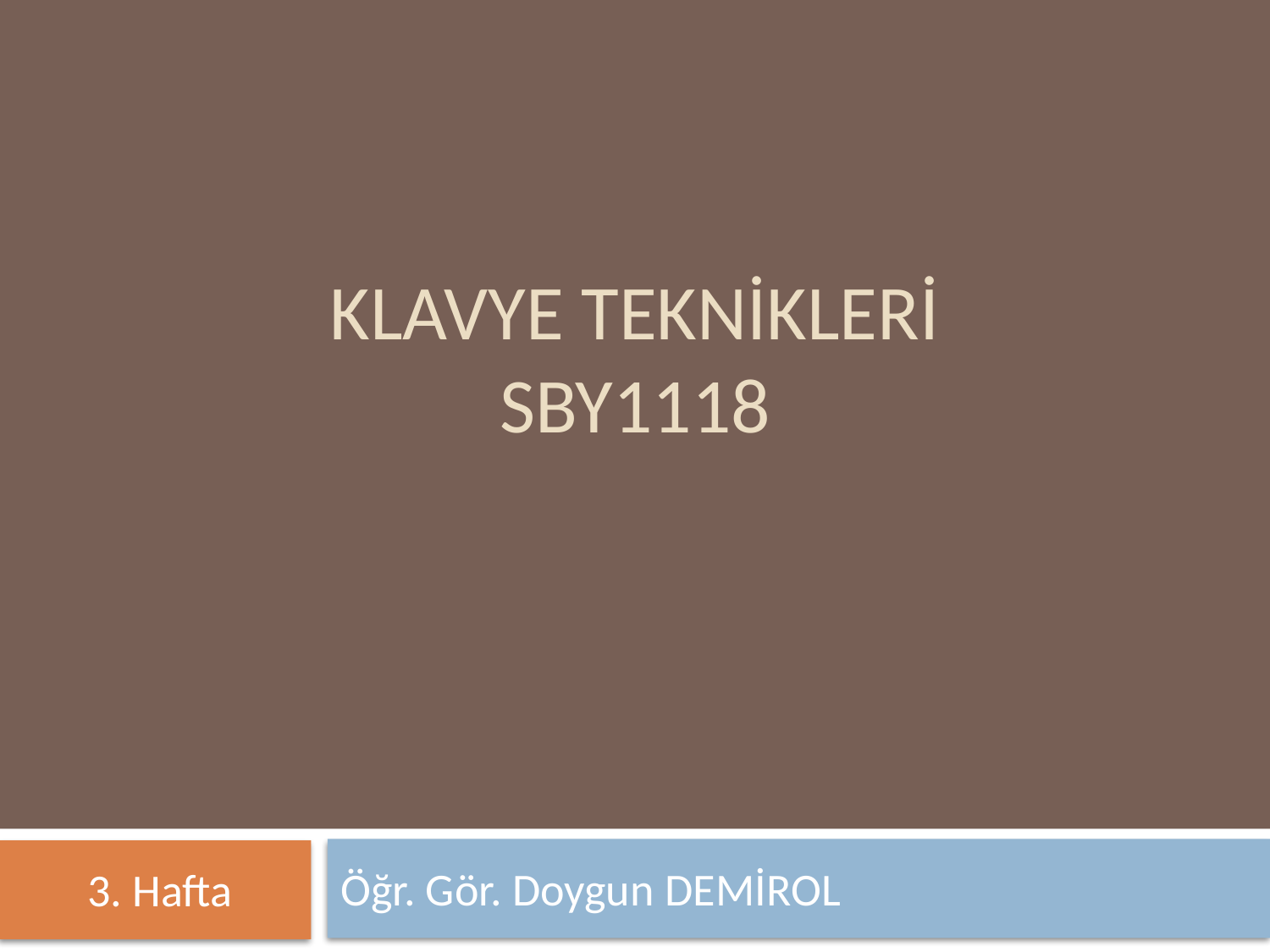

# KLAVYE TEKNİKLERİ SBY1118
Öğr. Gör. Doygun DEMİROL
3. Hafta